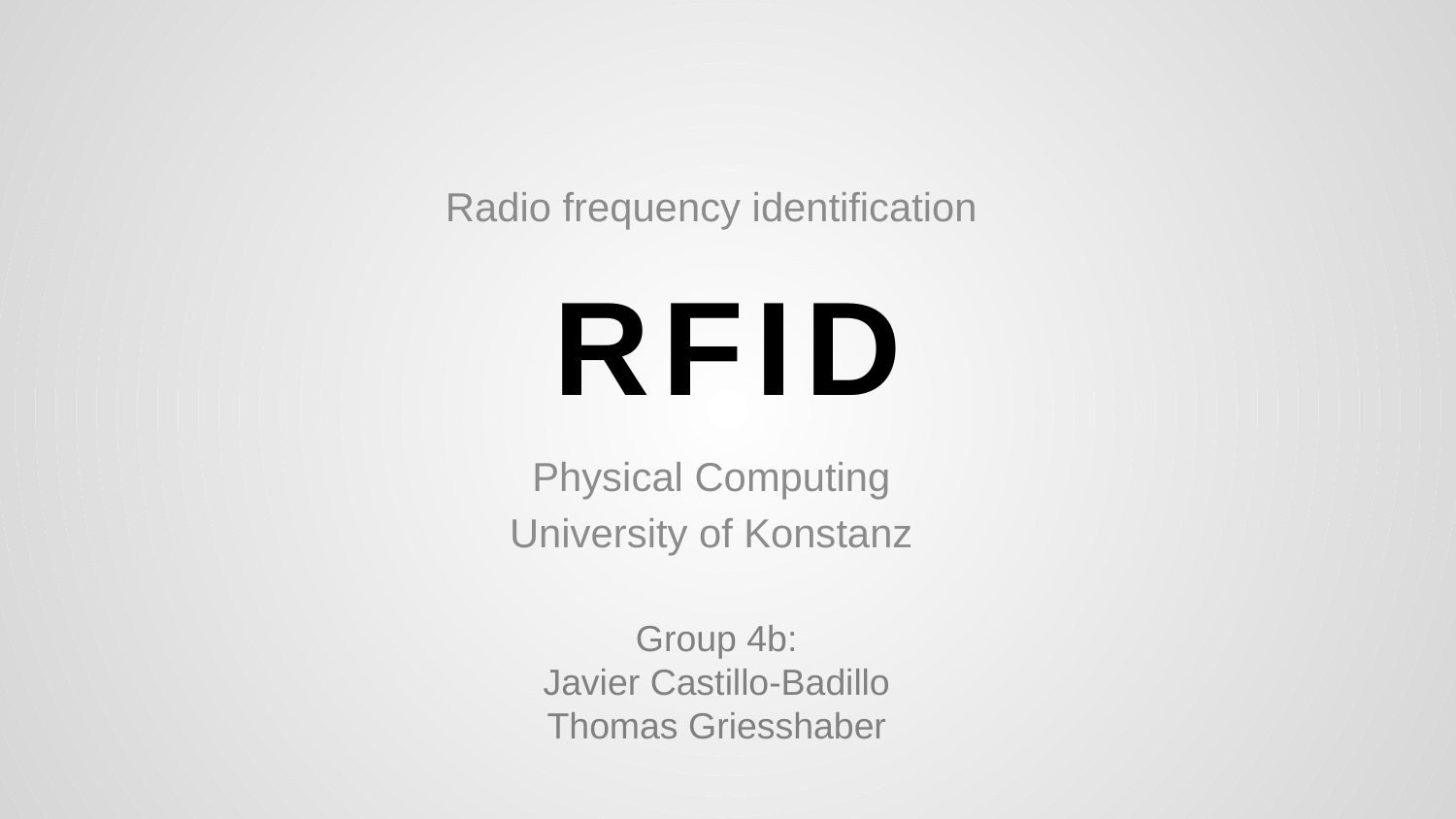

# RFID
Group 4b:
Javier Castillo-Badillo
Thomas Griesshaber